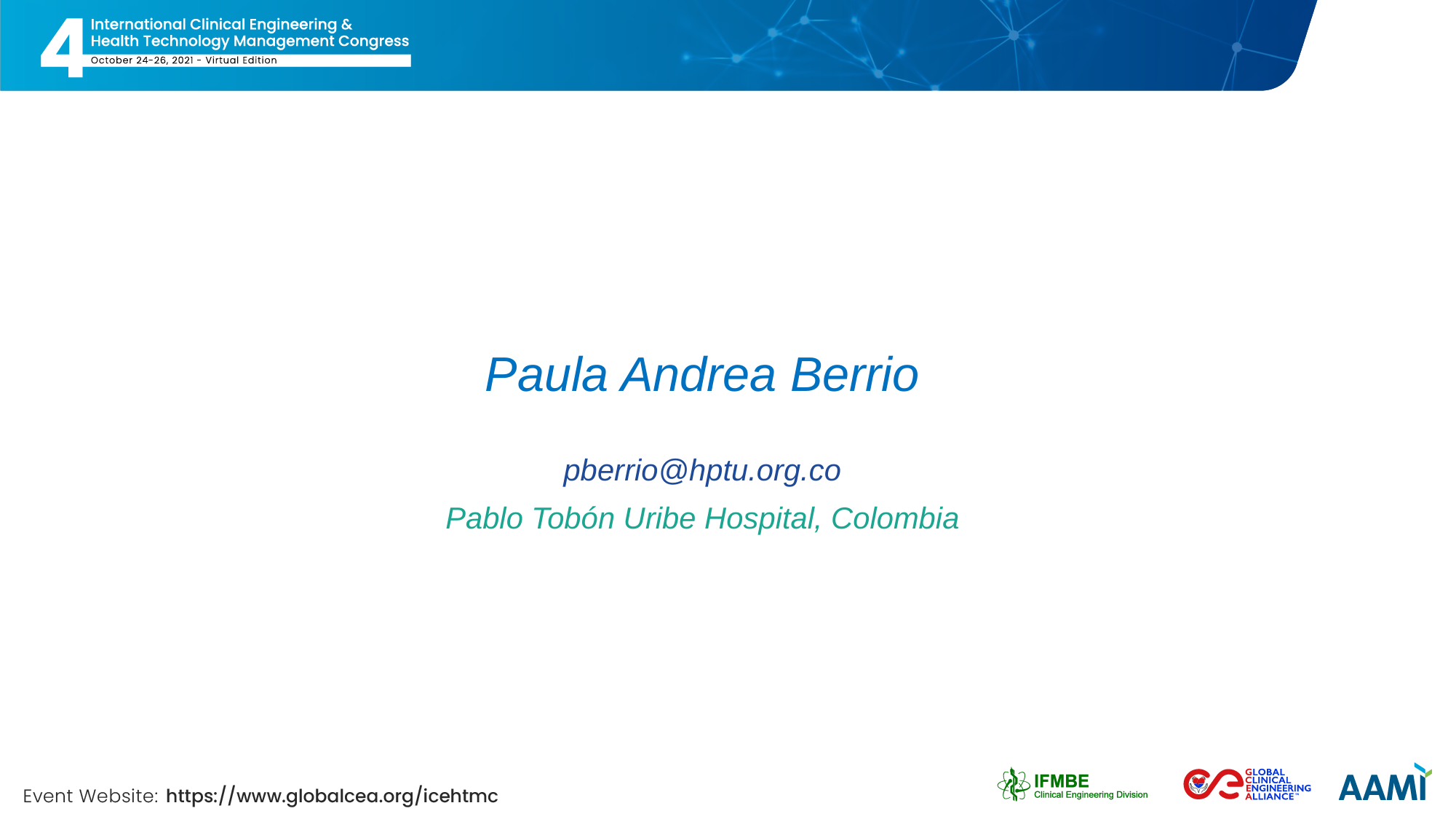

# Paula Andrea Berrio
pberrio@hptu.org.co
Pablo Tobón Uribe Hospital, Colombia